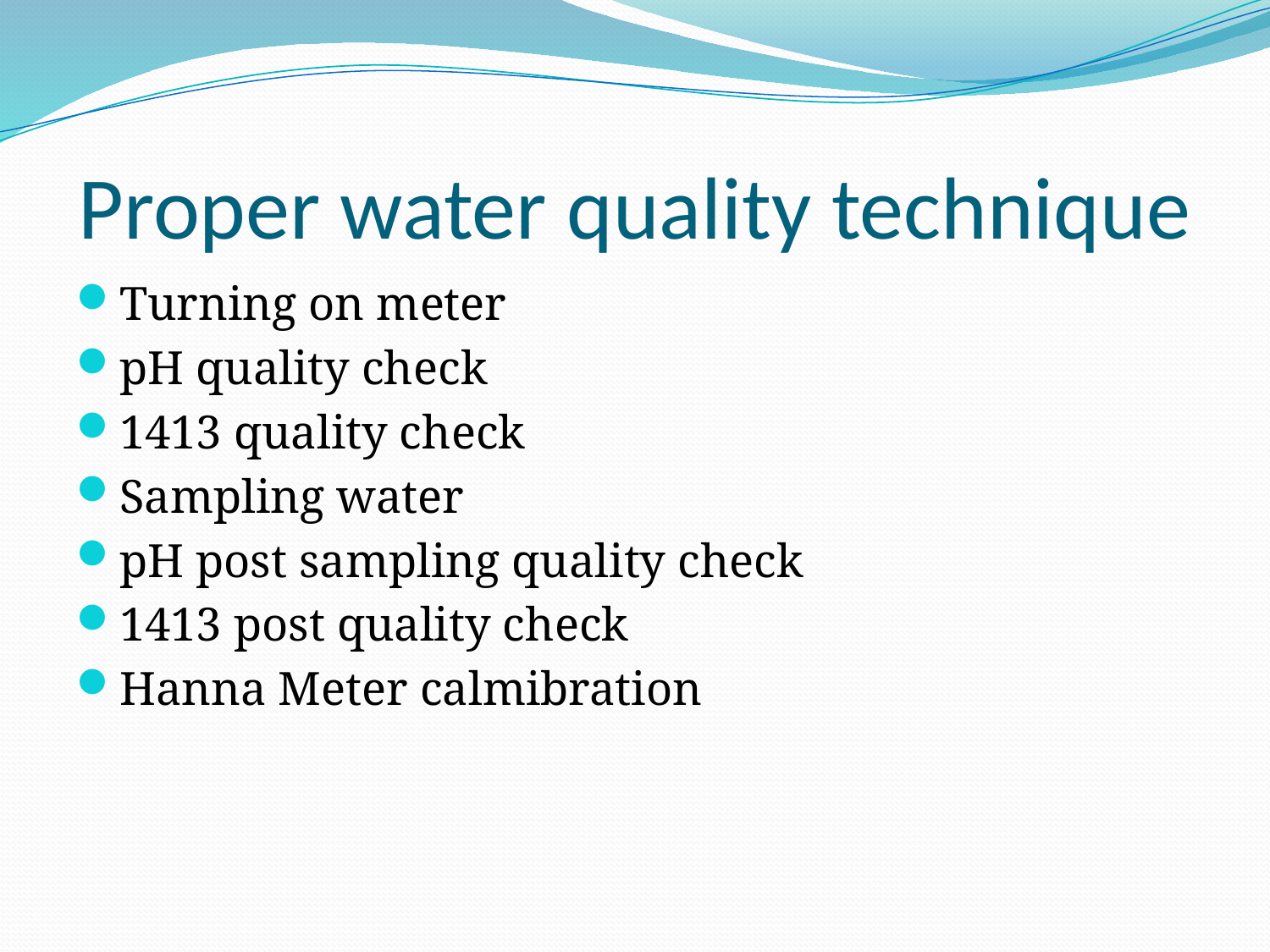

# Proper water quality technique
Turning on meter
pH quality check
1413 quality check
Sampling water
pH post sampling quality check
1413 post quality check
Hanna Meter calmibration